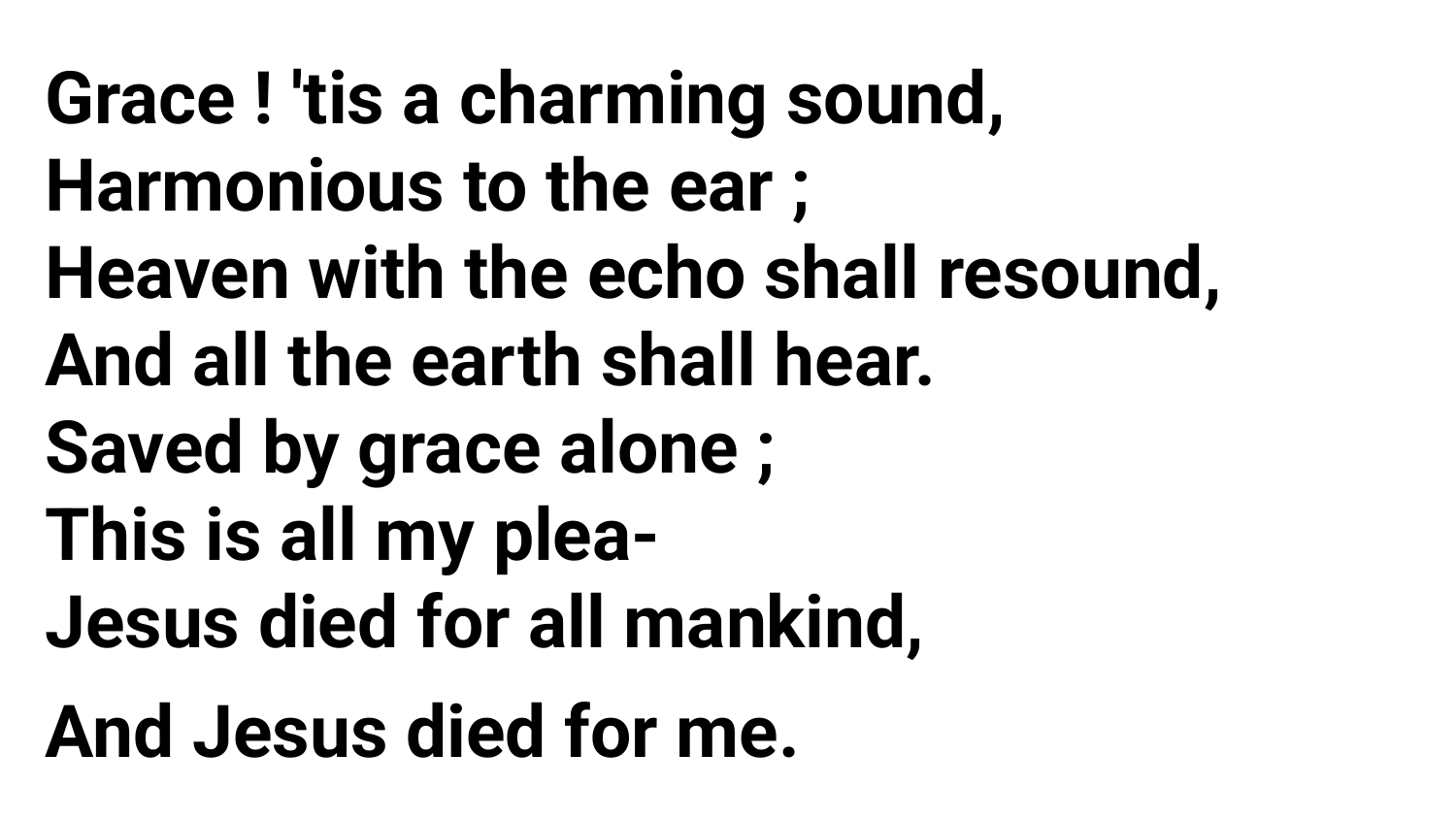

Grace ! 'tis a charming sound,
Harmonious to the ear ;
Heaven with the echo shall resound,
And all the earth shall hear.
Saved by grace alone ;
This is all my plea-
Jesus died for all mankind,
And Jesus died for me.